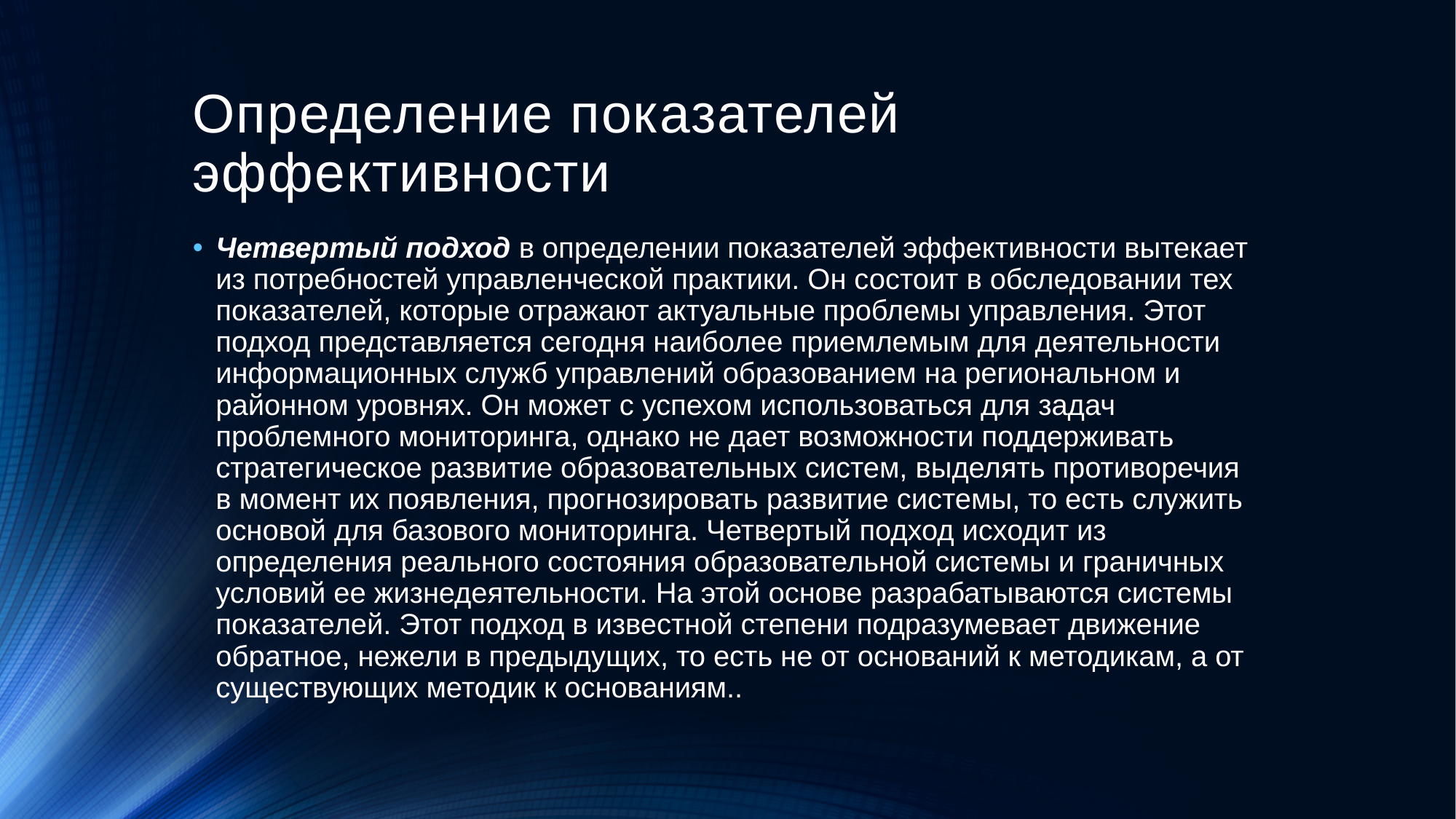

# Определение показателей эффективности
Четвертый подход в определении показателей эффективности вытекает из потребностей управленческой практики. Он состоит в обследовании тех показателей, которые отражают актуальные проблемы управления. Этот подход представляется сегодня наиболее приемлемым для деятельности информационных служб управлений образованием на региональном и районном уровнях. Он может с успехом использоваться для задач проблемного мониторинга, однако не дает возможности поддерживать стратегическое развитие образовательных систем, выделять противоречия в момент их появления, прогнозировать развитие системы, то есть служить основой для базового мониторинга. Четвертый подход исходит из определения реального состояния образовательной системы и граничных условий ее жизнедеятельности. На этой основе разрабатываются системы показателей. Этот подход в известной степени подразумевает движение обратное, нежели в предыдущих, то есть не от оснований к методикам, а от существующих методик к основаниям..